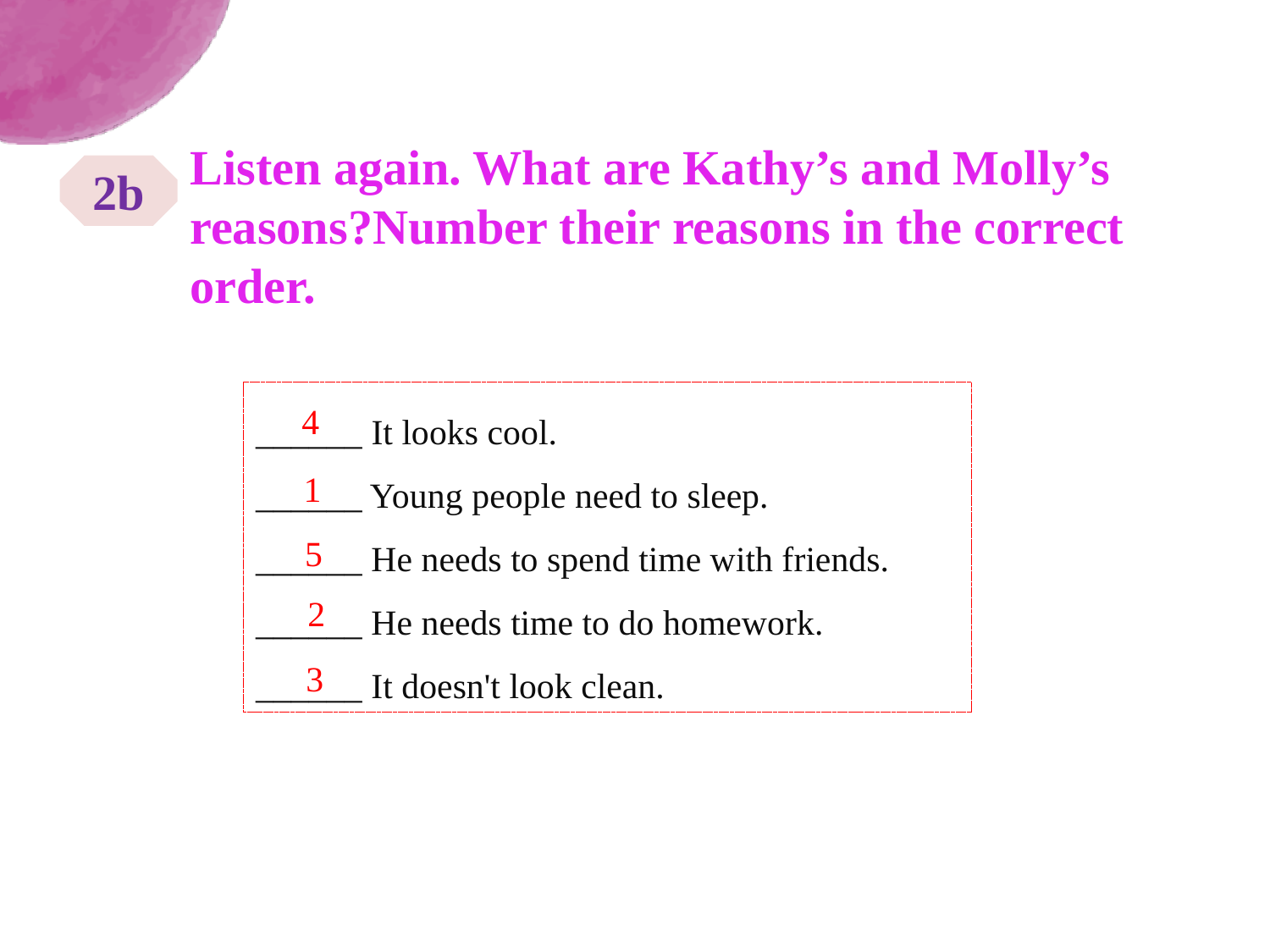

Listen again. What are Kathy’s and Molly’s reasons?Number their reasons in the correct order.
2b
______ It looks cool.
______ Young people need to sleep.
______ He needs to spend time with friends.
______ He needs time to do homework.
______ It doesn't look clean.
4
1
5
2
3